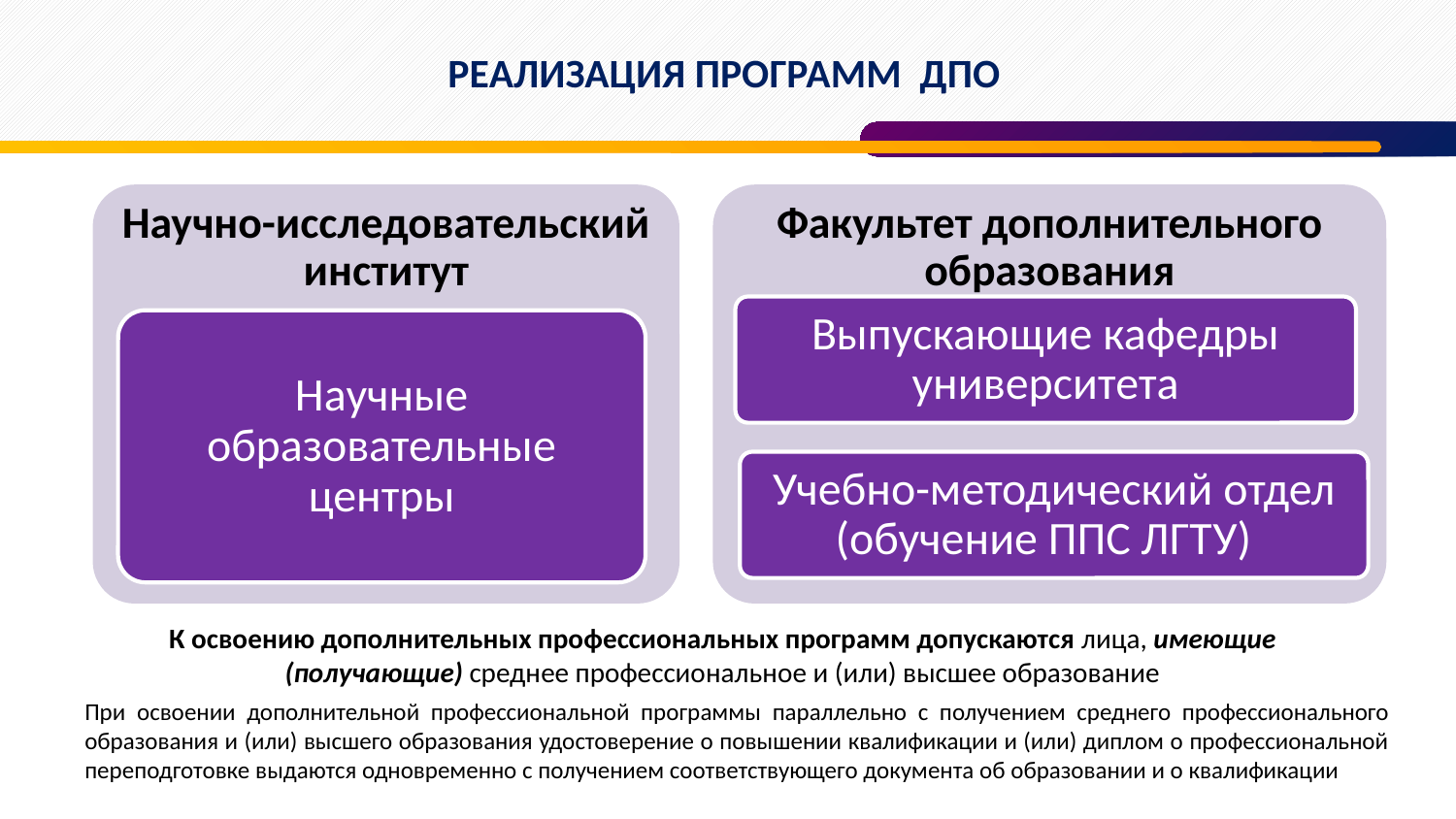

# РЕАЛИЗАЦИЯ ПРОГРАММ  ДПО
Научно-исследовательский институт
Научные образовательные центры
Факультет дополнительного образования
Выпускающие кафедры университета
Учебно-методический отдел (обучение ППС ЛГТУ)
К освоению дополнительных профессиональных программ допускаются лица, имеющие (получающие) среднее профессиональное и (или) высшее образование
При освоении дополнительной профессиональной программы параллельно с получением среднего профессионального образования и (или) высшего образования удостоверение о повышении квалификации и (или) диплом о профессиональной переподготовке выдаются одновременно с получением соответствующего документа об образовании и о квалификации